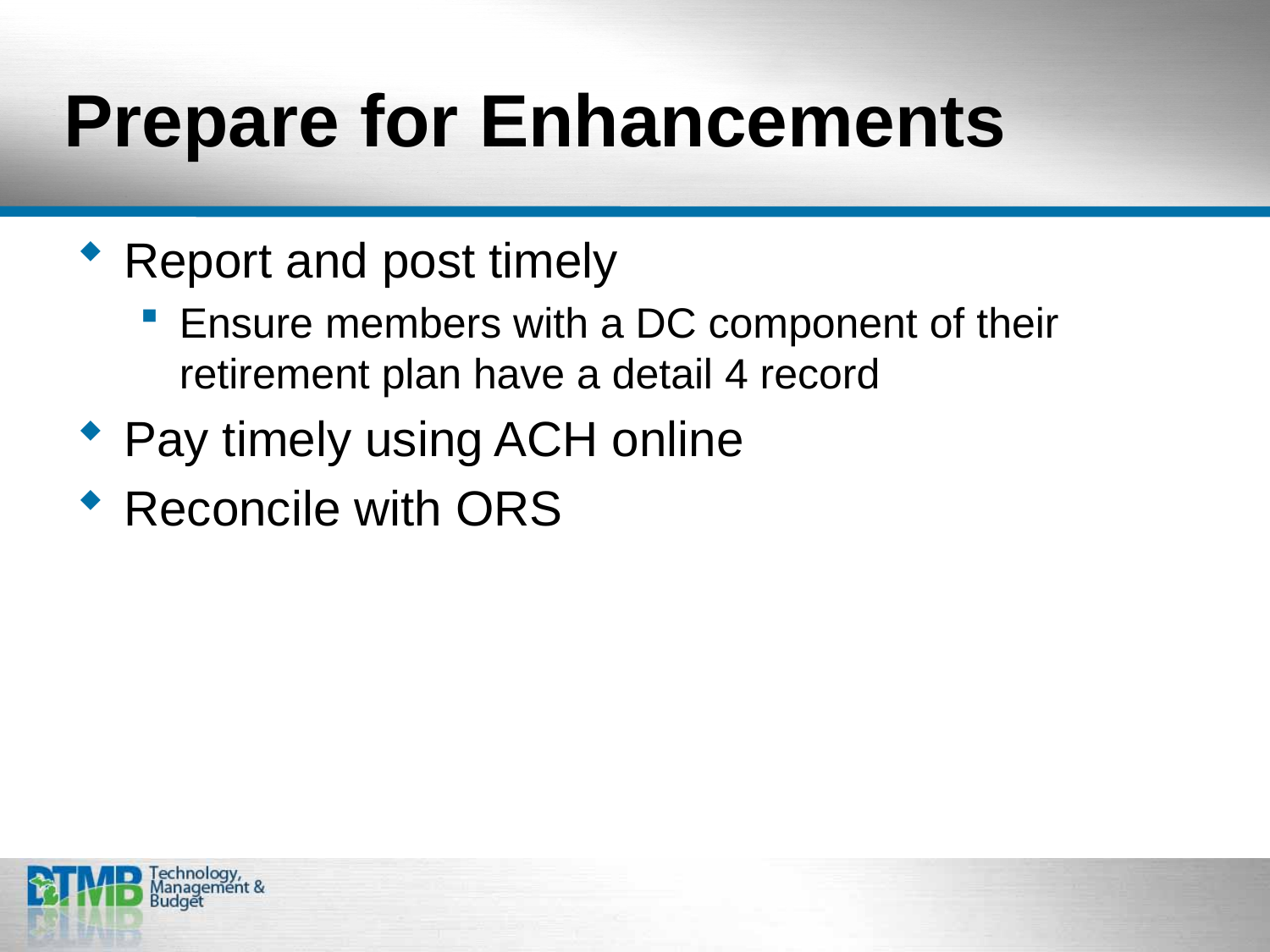

# Prepare for Enhancements
Report and post timely
Ensure members with a DC component of their retirement plan have a detail 4 record
Pay timely using ACH online
Reconcile with ORS